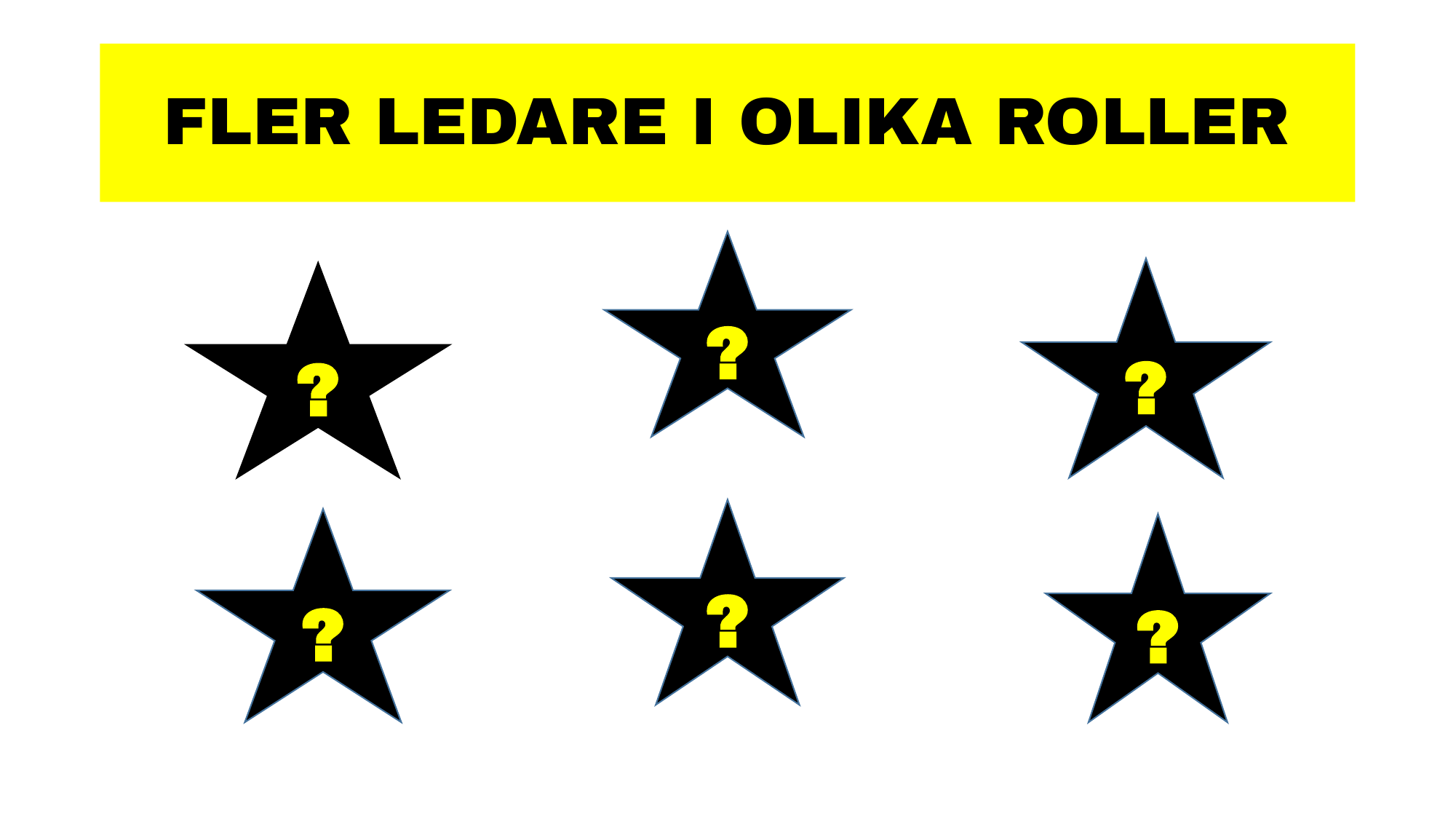

# FLER LEDARE I OLIKA ROLLER

?
?
?
?
?
?